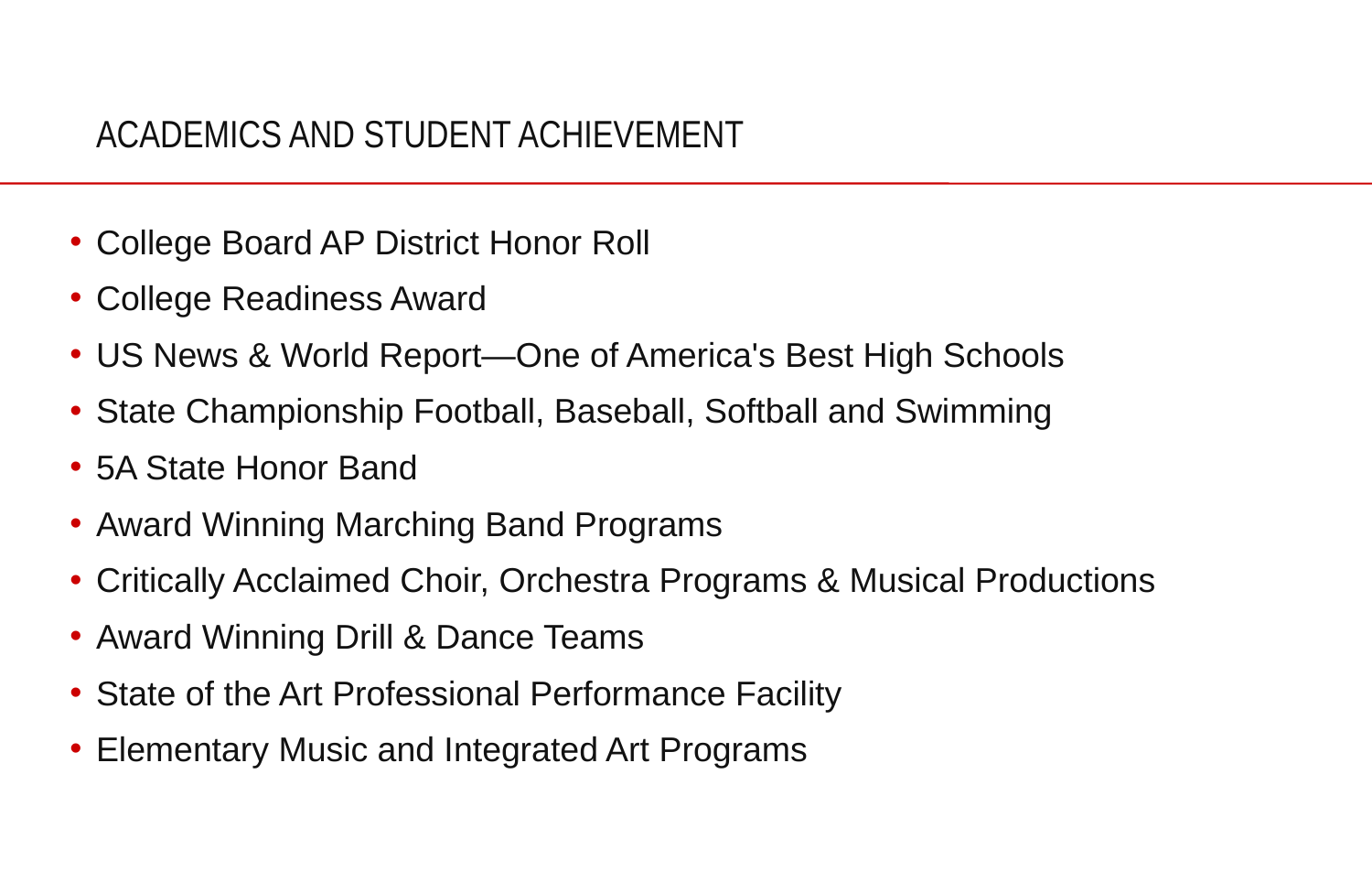

# ACADEMICS AND STUDENT ACHIEVEMENT
College Board AP District Honor Roll
College Readiness Award
US News & World Report—One of America's Best High Schools
State Championship Football, Baseball, Softball and Swimming
5A State Honor Band
Award Winning Marching Band Programs
Critically Acclaimed Choir, Orchestra Programs & Musical Productions
Award Winning Drill & Dance Teams
State of the Art Professional Performance Facility
Elementary Music and Integrated Art Programs